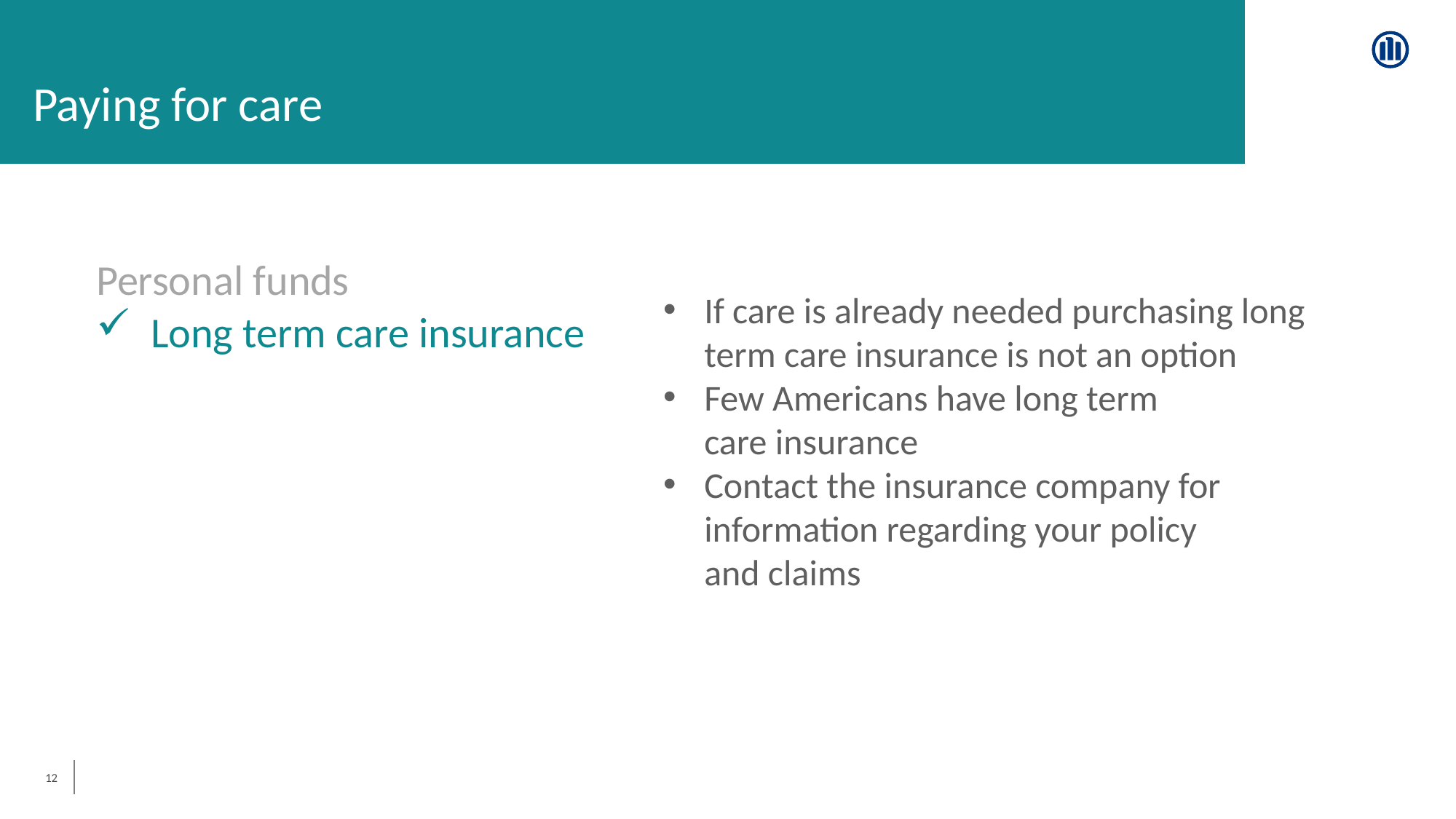

Paying for care
Personal funds
Long term care insurance
If care is already needed purchasing long term care insurance is not an option
Few Americans have long term
care insurance
Contact the insurance company for information regarding your policy
and claims
12